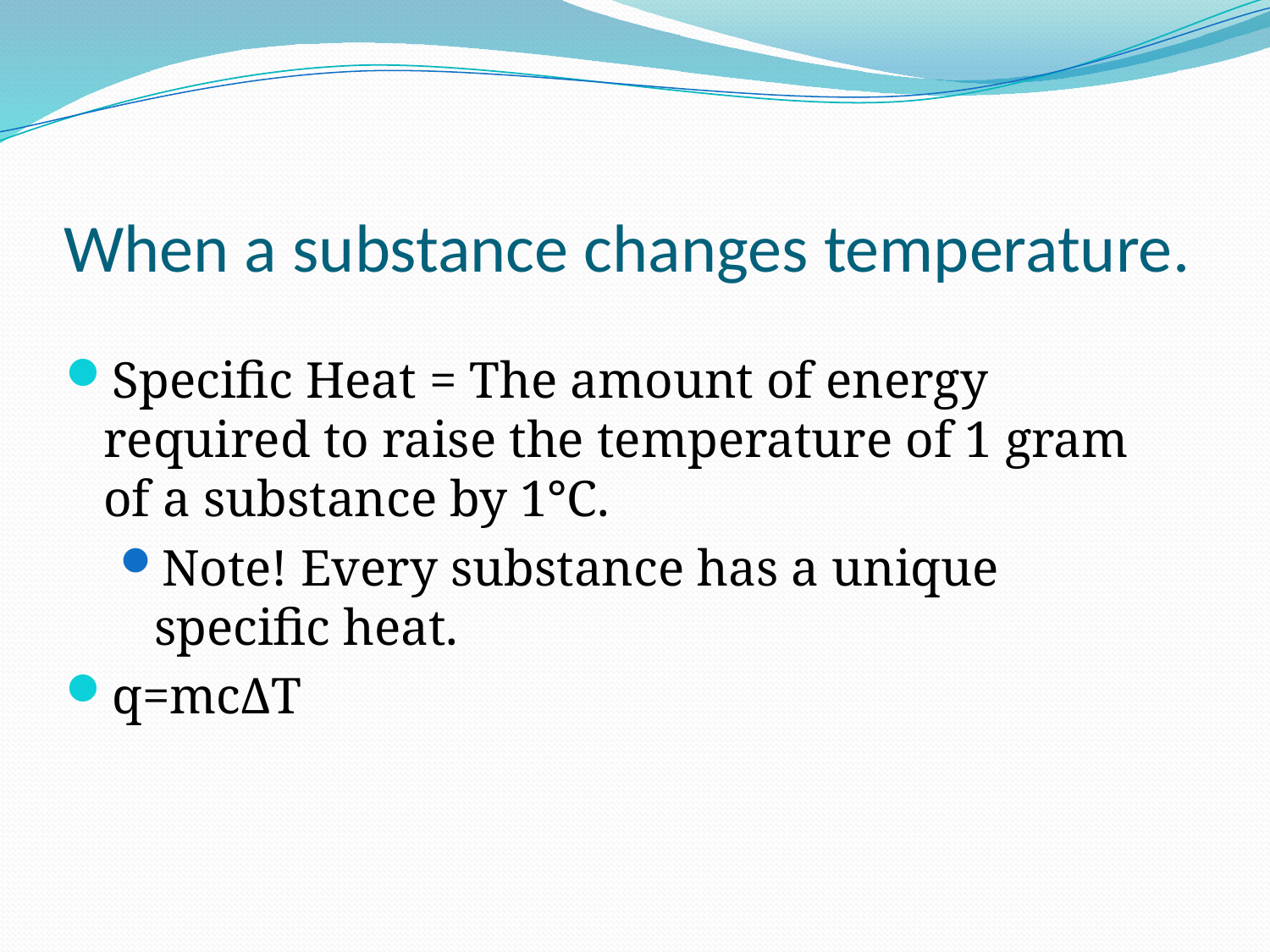

# When a substance changes temperature.
Specific Heat = The amount of energy required to raise the temperature of 1 gram of a substance by 1°C.
Note! Every substance has a unique specific heat.
q=mcΔT